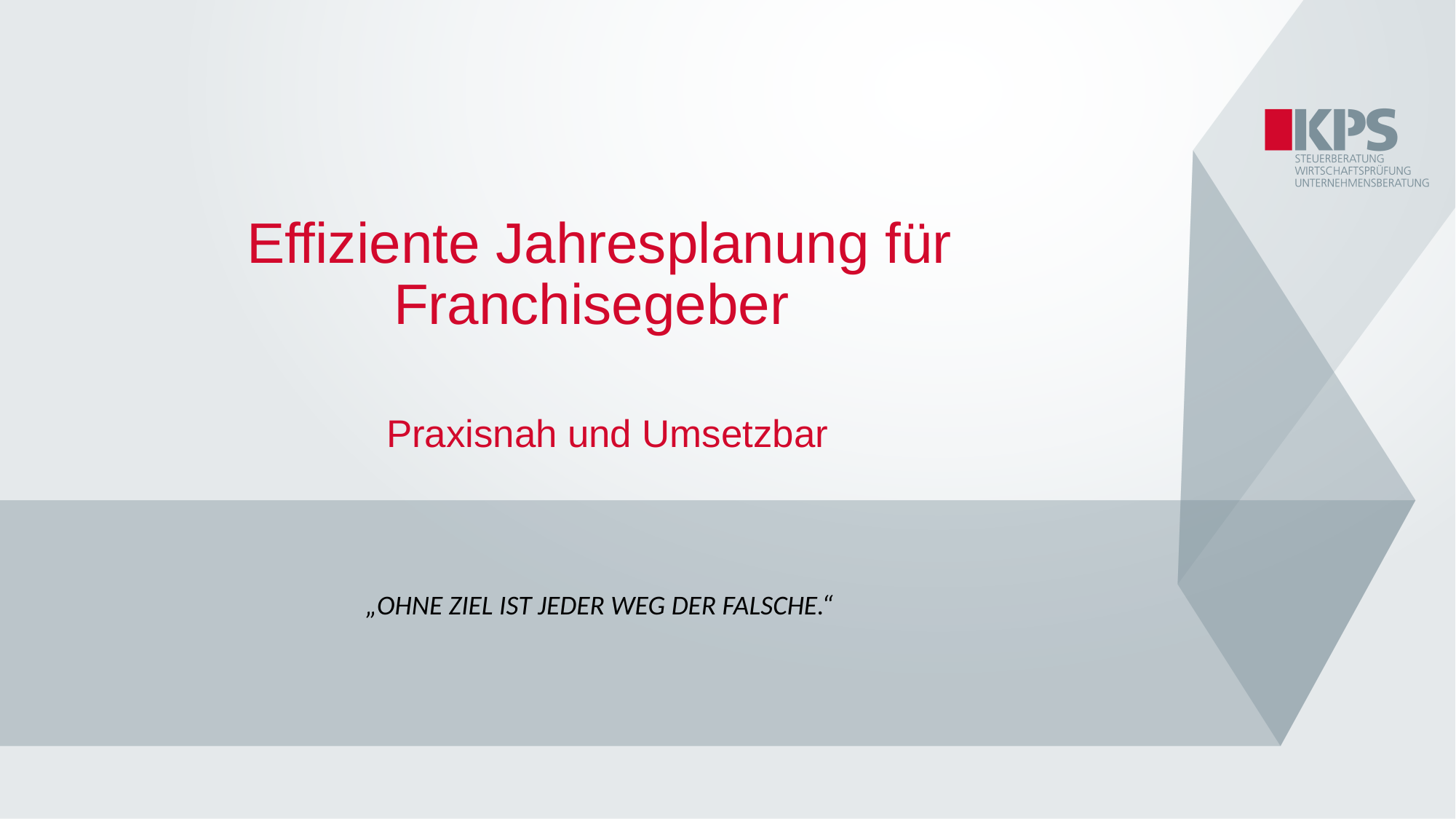

# Effiziente Jahresplanung für Franchisegeber Praxisnah und Umsetzbar
„OHNE ZIEL IST JEDER WEG DER FALSCHE.“